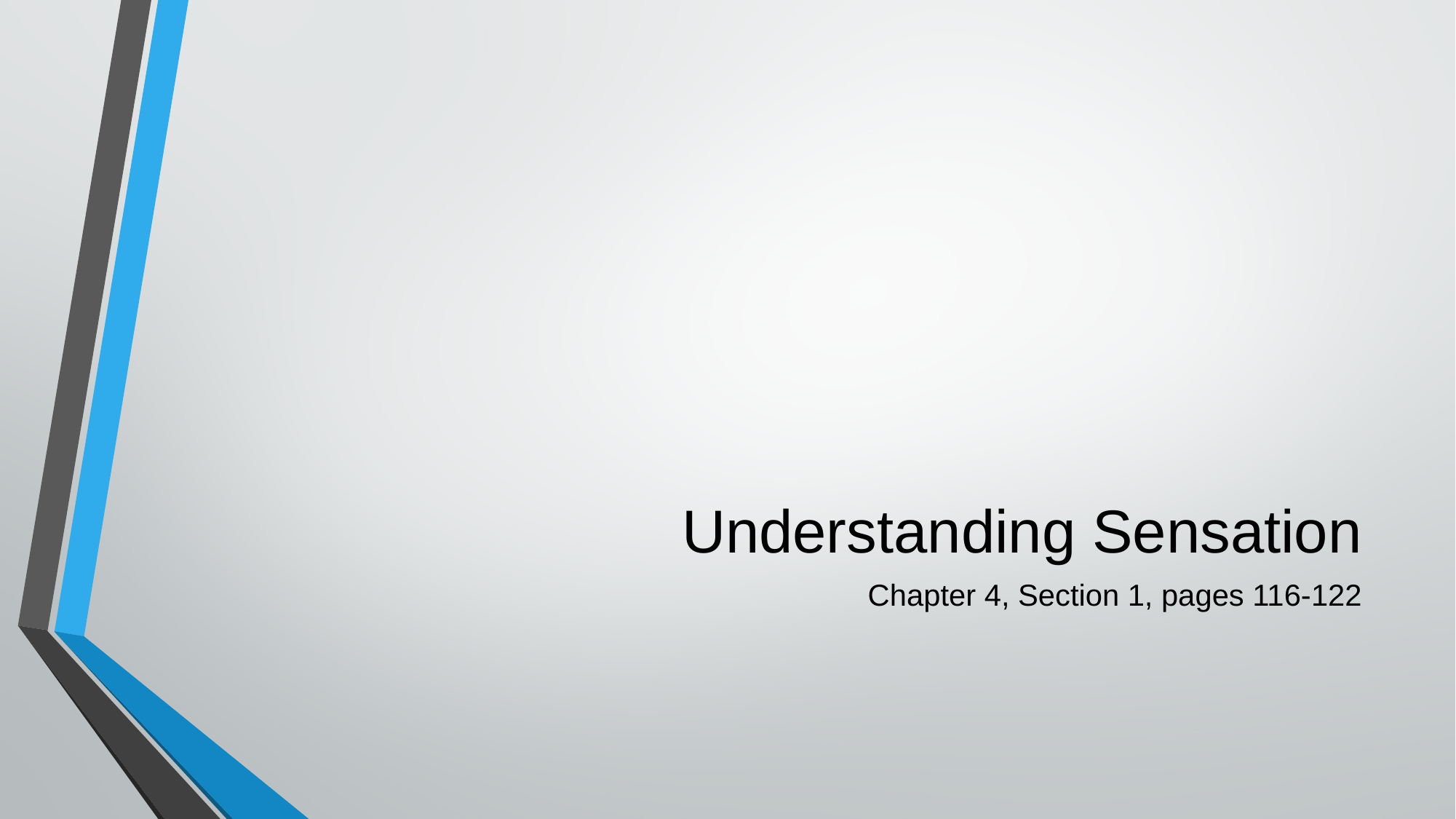

# Understanding Sensation
Chapter 4, Section 1, pages 116-122